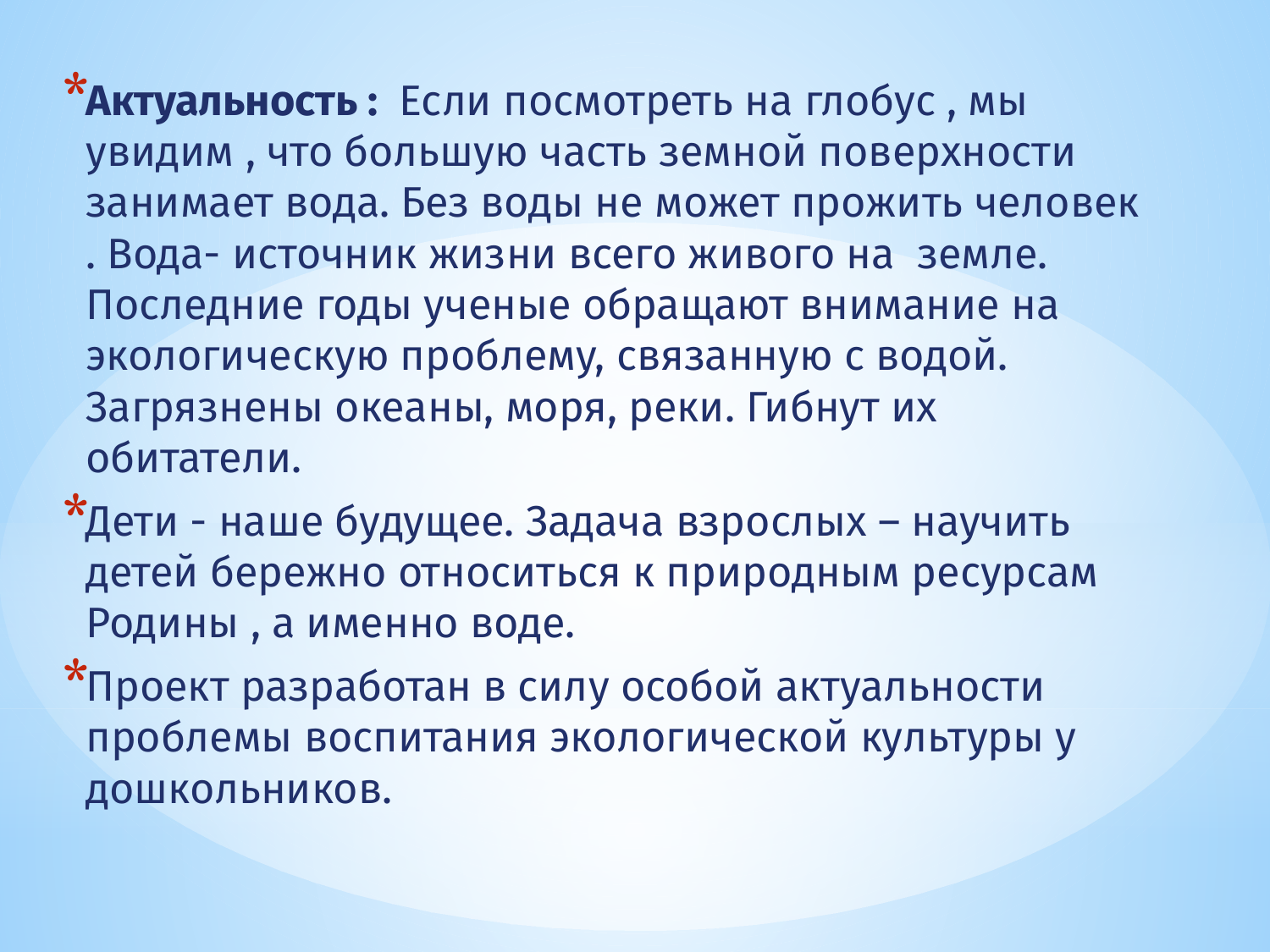

Актуальность :  Если посмотреть на глобус , мы увидим , что большую часть земной поверхности занимает вода. Без воды не может прожить человек . Вода- источник жизни всего живого на  земле. Последние годы ученые обращают внимание на экологическую проблему, связанную с водой. Загрязнены океаны, моря, реки. Гибнут их обитатели.
Дети - наше будущее. Задача взрослых – научить детей бережно относиться к природным ресурсам Родины , а именно воде.
Проект разработан в силу особой актуальности проблемы воспитания экологической культуры у дошкольников.